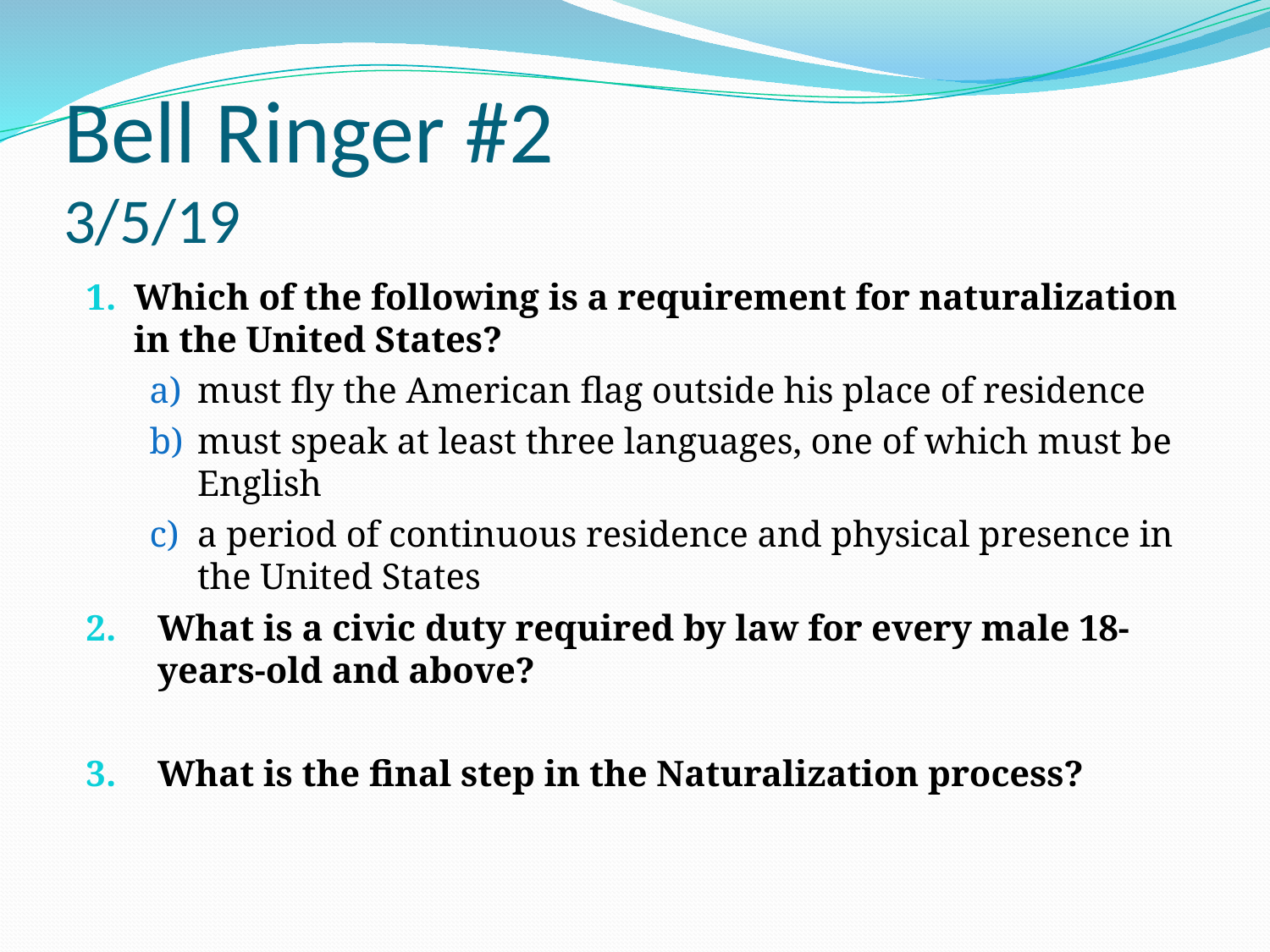

# Bell Ringer #2 3/5/19
Which of the following is a requirement for naturalization in the United States?
must fly the American flag outside his place of residence
must speak at least three languages, one of which must be English
a period of continuous residence and physical presence in the United States
What is a civic duty required by law for every male 18-years-old and above?

What is the final step in the Naturalization process?